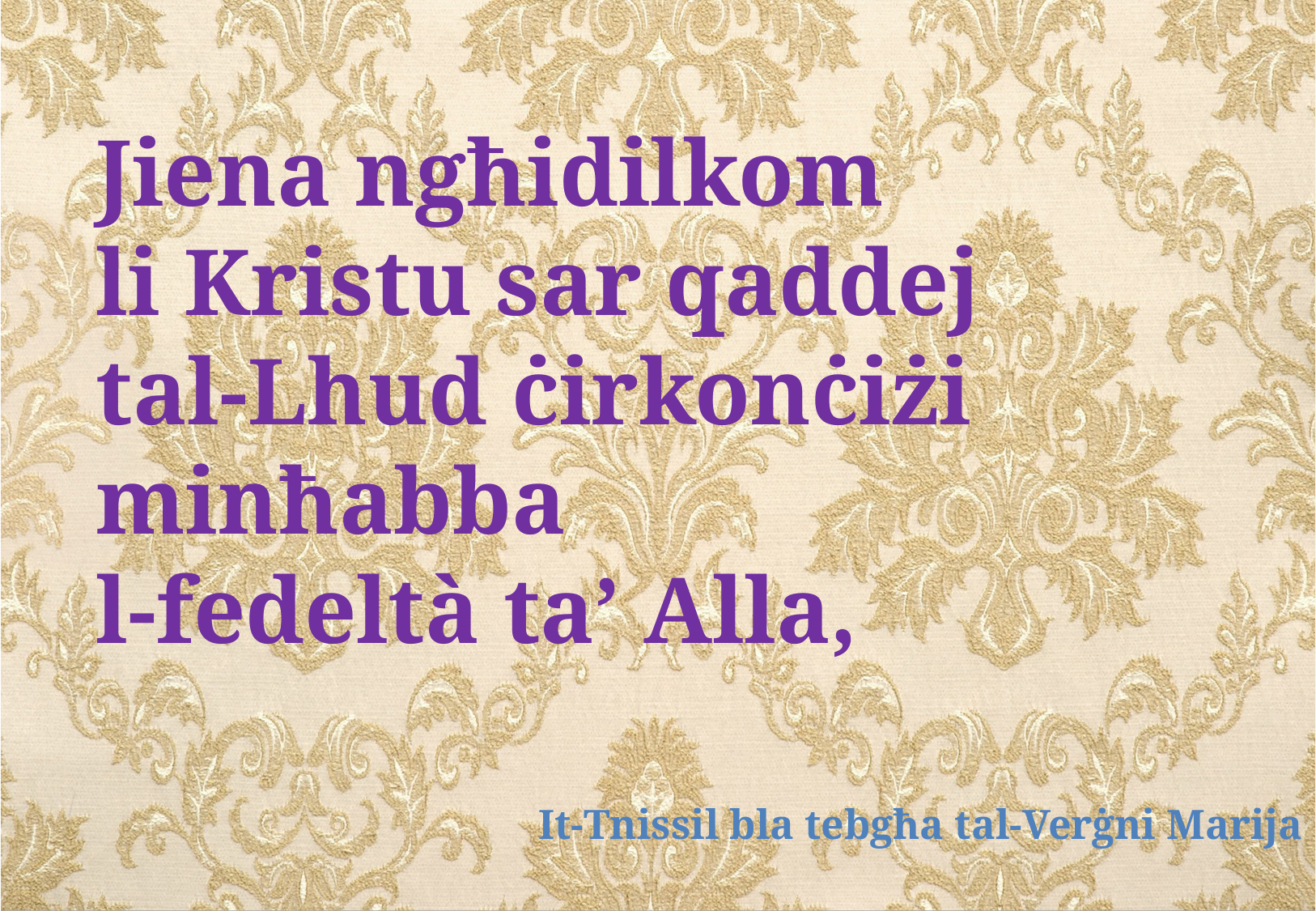

Jiena ngħidilkom
li Kristu sar qaddej
tal-Lhud ċirkonċiżi minħabba
l-fedeltà ta’ Alla,
It-Tnissil bla tebgħa tal-Verġni Marija